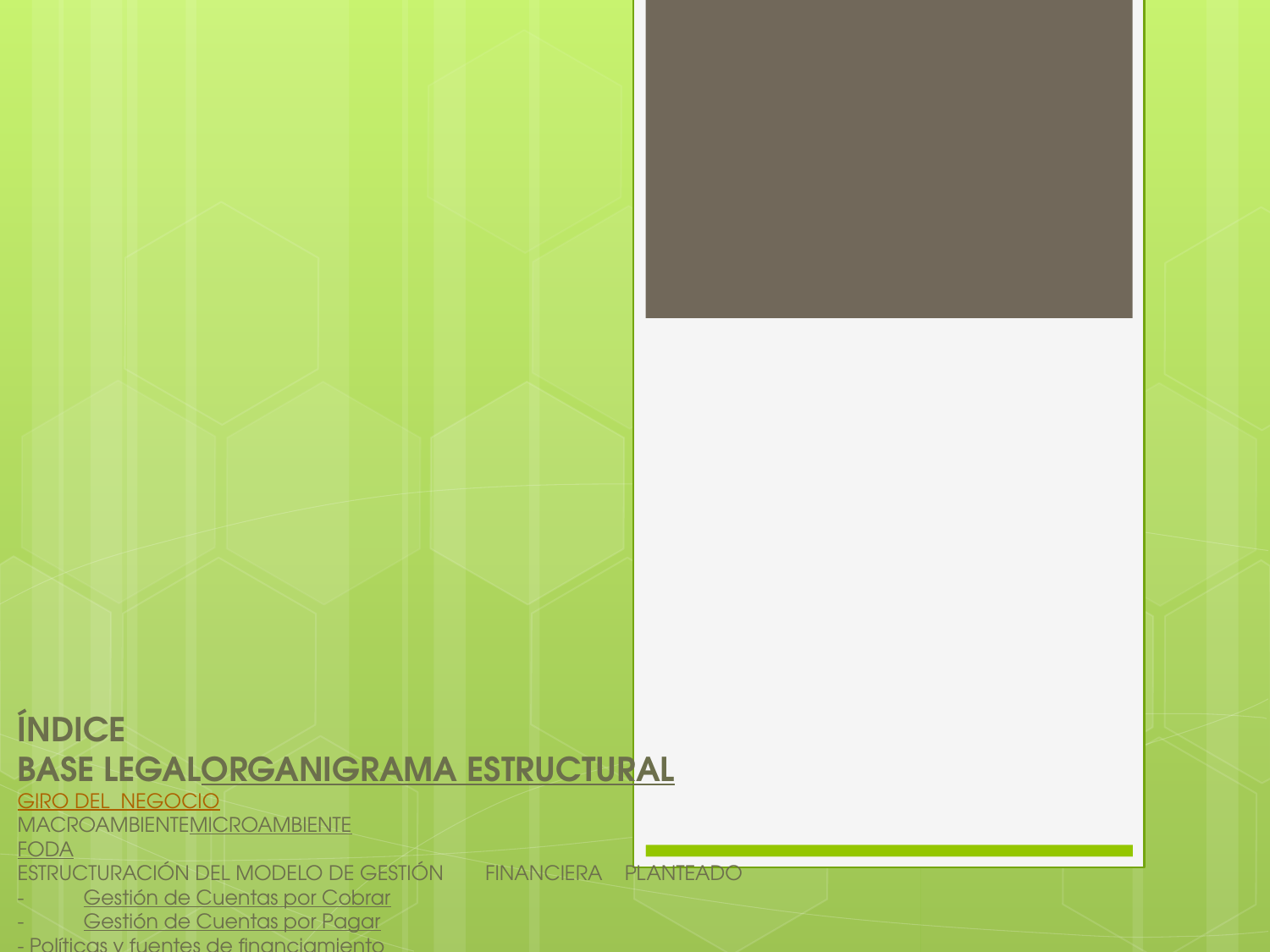

# ÍNDICE BASE LEGAL ORGANIGRAMA ESTRUCTURAL GIRO DEL  NEGOCIO MACROAMBIENTE MICROAMBIENTE FODA ESTRUCTURACIÓN DEL MODELO DE GESTIÓN	 FINANCIERA    PLANTEADO -	Gestión de Cuentas por 		Cobrar - 	Gestión de Cuentas por Pagar - 	Políticas y fuentes de financiamiento -	Conclusiones y Recomendaciones .